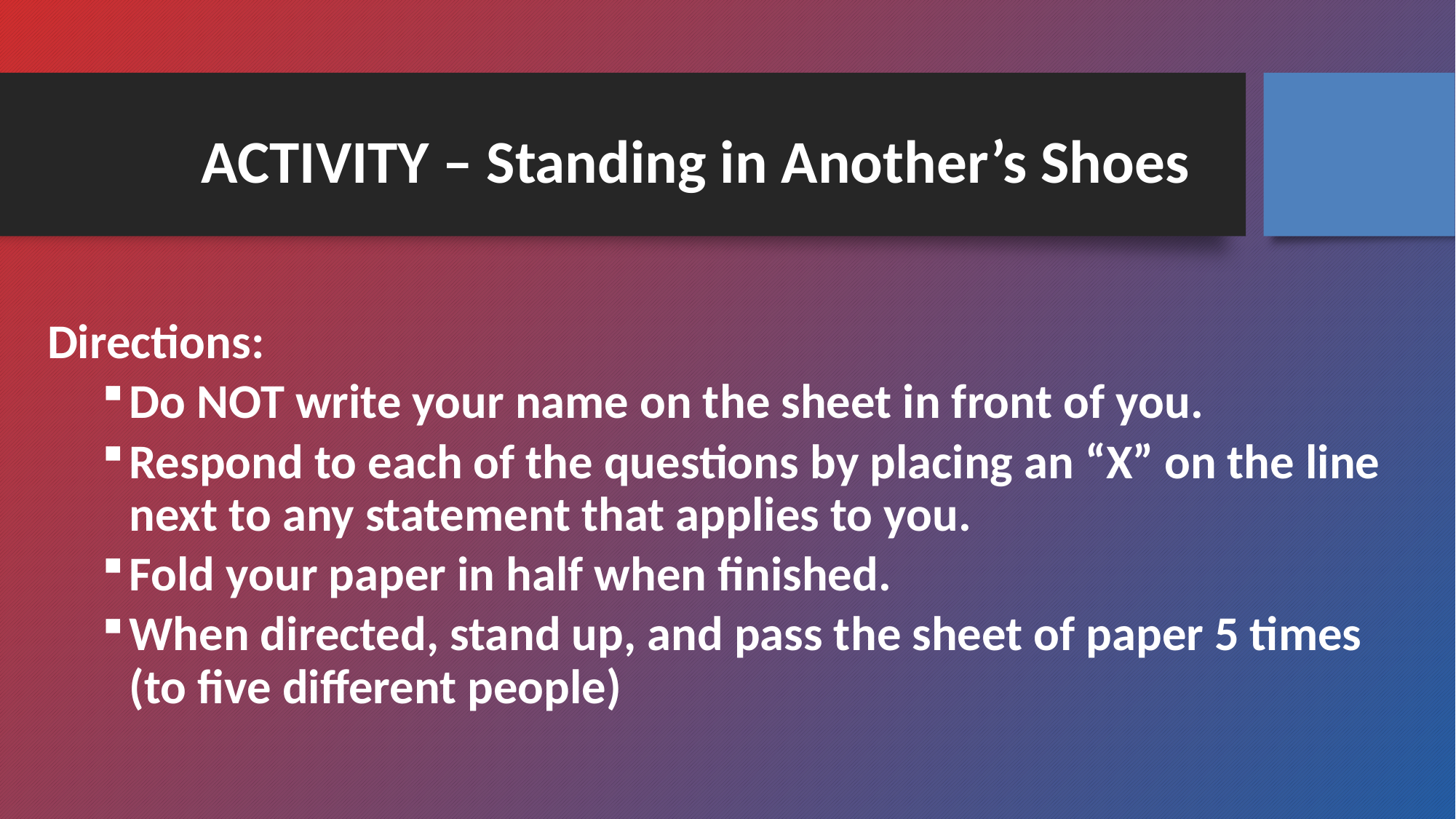

# ACTIVITY – Standing in Another’s Shoes
Directions:
Do NOT write your name on the sheet in front of you.
Respond to each of the questions by placing an “X” on the line next to any statement that applies to you.
Fold your paper in half when finished.
When directed, stand up, and pass the sheet of paper 5 times (to five different people)